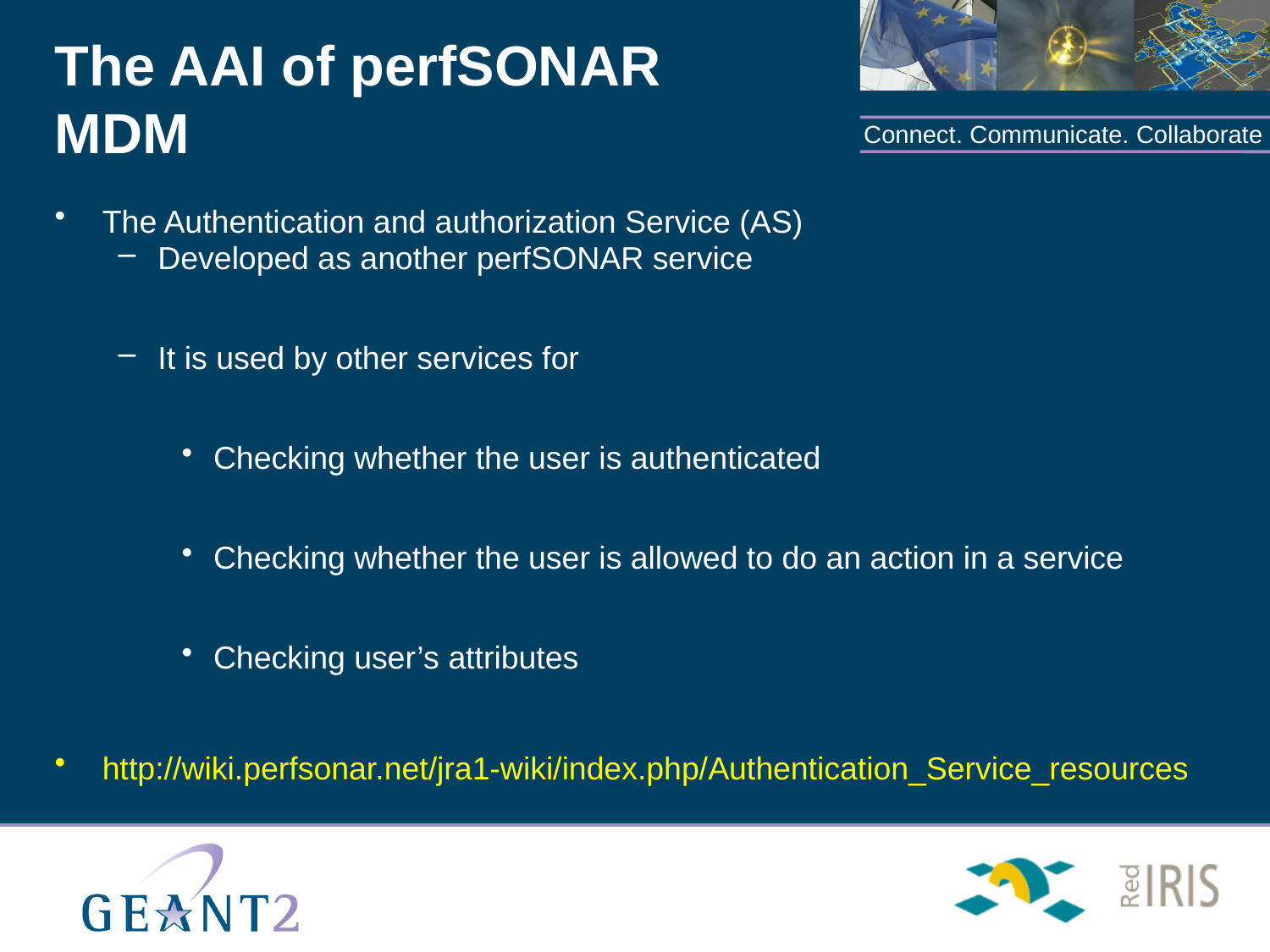

# The AAI of perfSONAR MDM
The Authentication and authorization Service (AS)
Developed as another perfSONAR service

It is used by other services for

Checking whether the user is authenticated

Checking whether the user is allowed to do an action in a service

Checking user’s attributes

http://wiki.perfsonar.net/jra1-wiki/index.php/Authentication_Service_resources